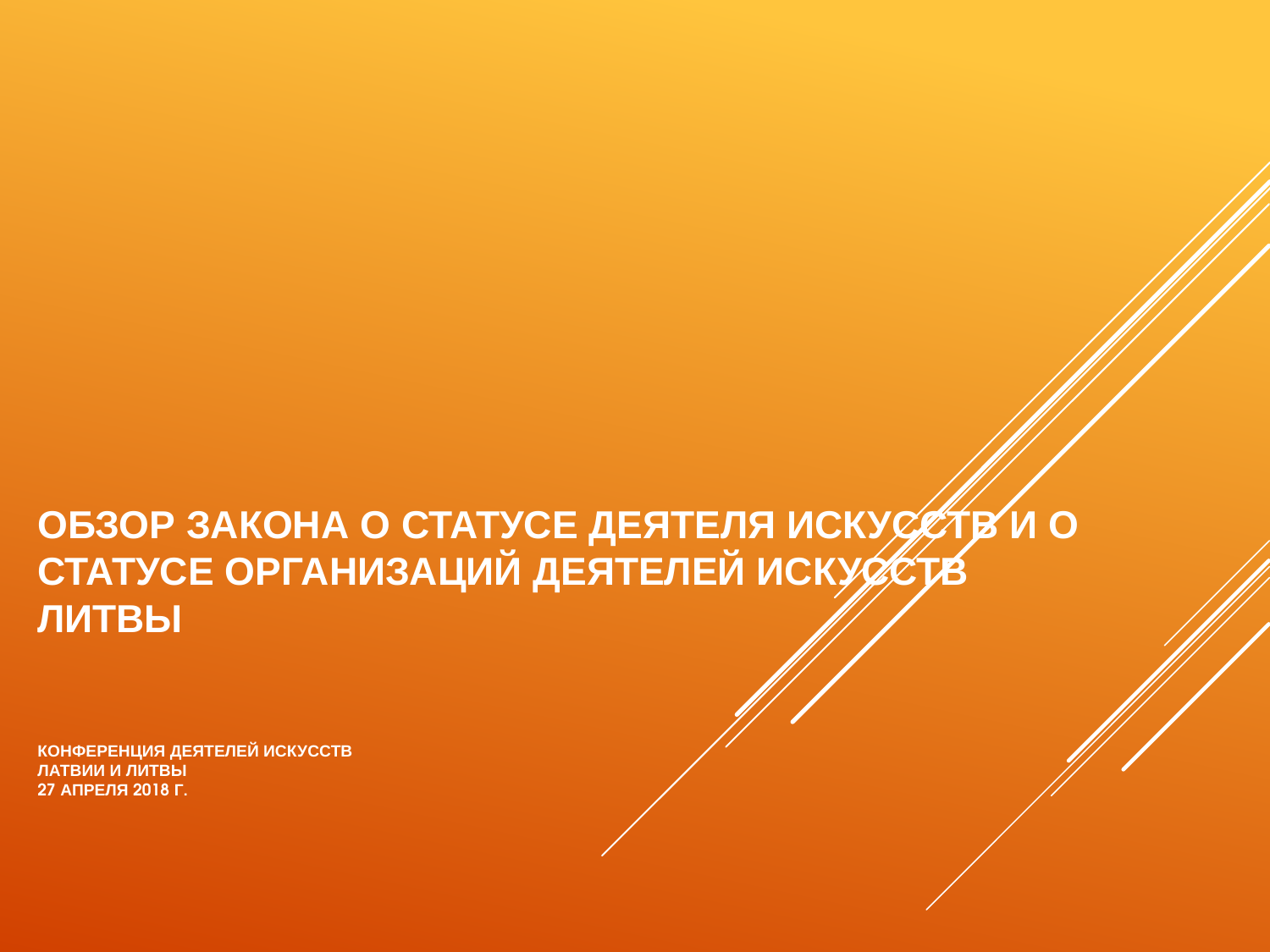

# Обзор закона о Статусе деятеля искусств и о Статусе организаций деятелей искусств Литвы Конференция деятелей искусств Латвии и Литвы 27 апреля 2018 г.